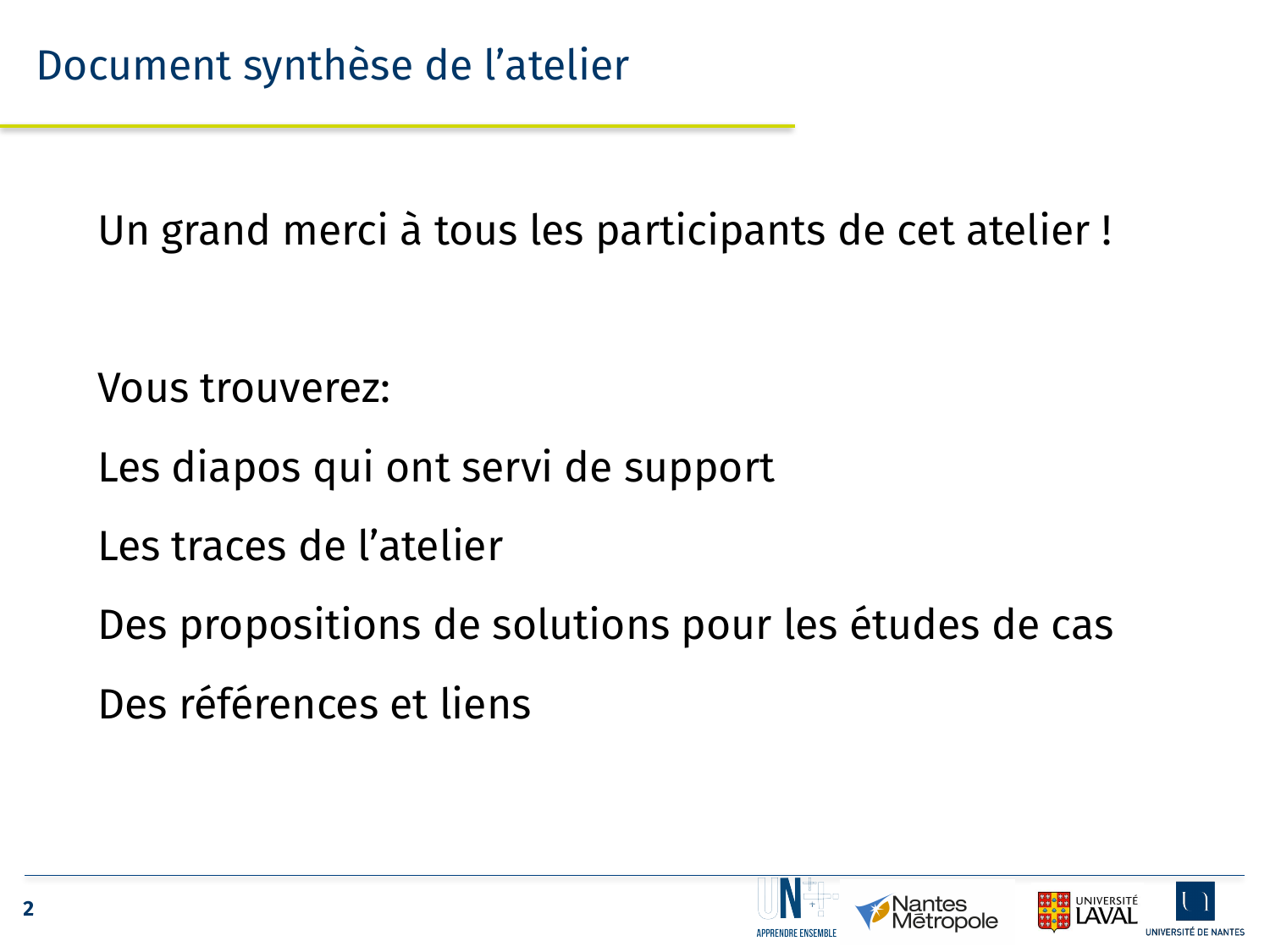

Document synthèse de l’atelier
Un grand merci à tous les participants de cet atelier !

Vous trouverez:
Les diapos qui ont servi de support
Les traces de l’atelier
Des propositions de solutions pour les études de cas
Des références et liens